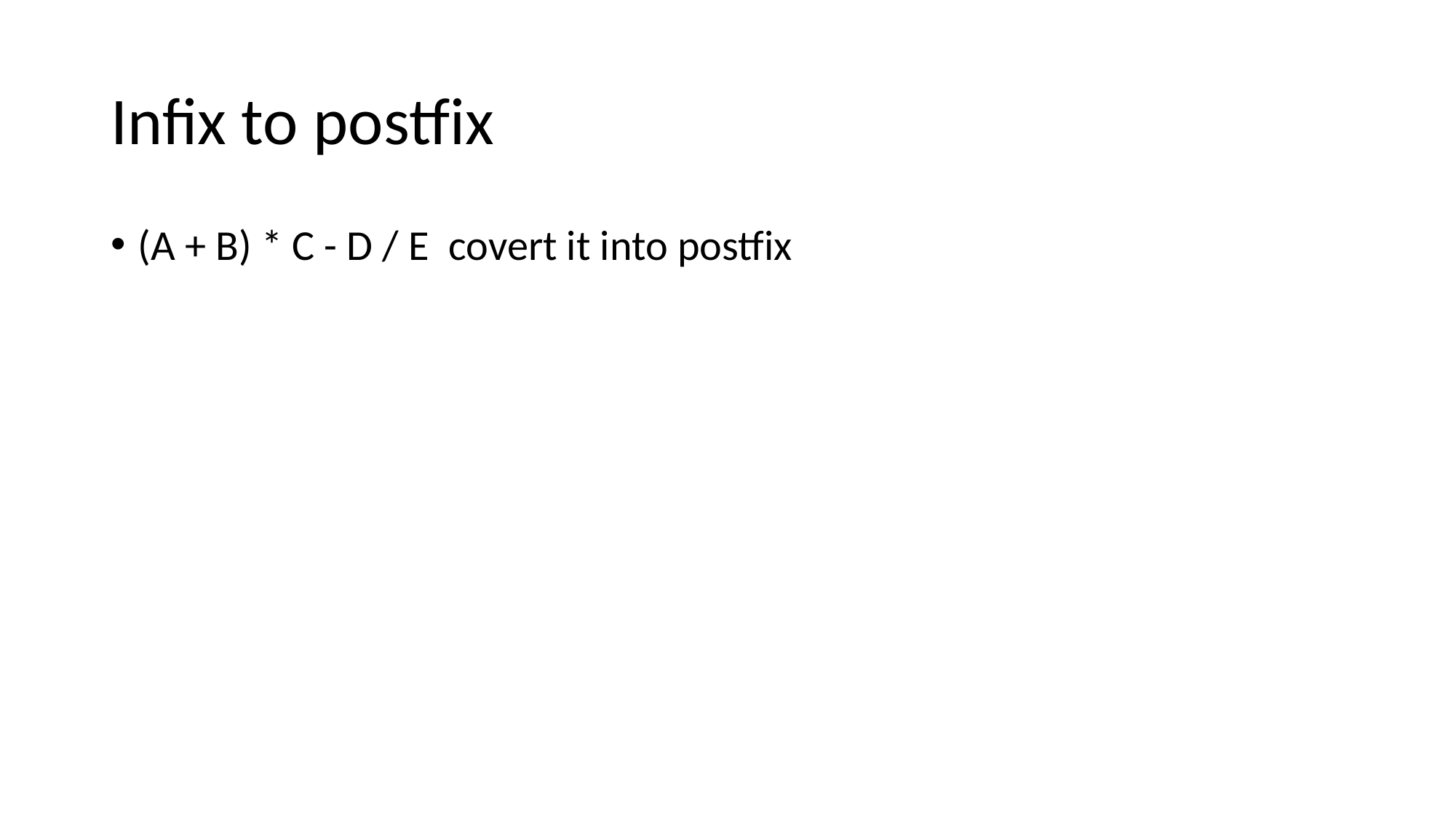

# Infix to postfix
(A + B) * C - D / E  covert it into postfix